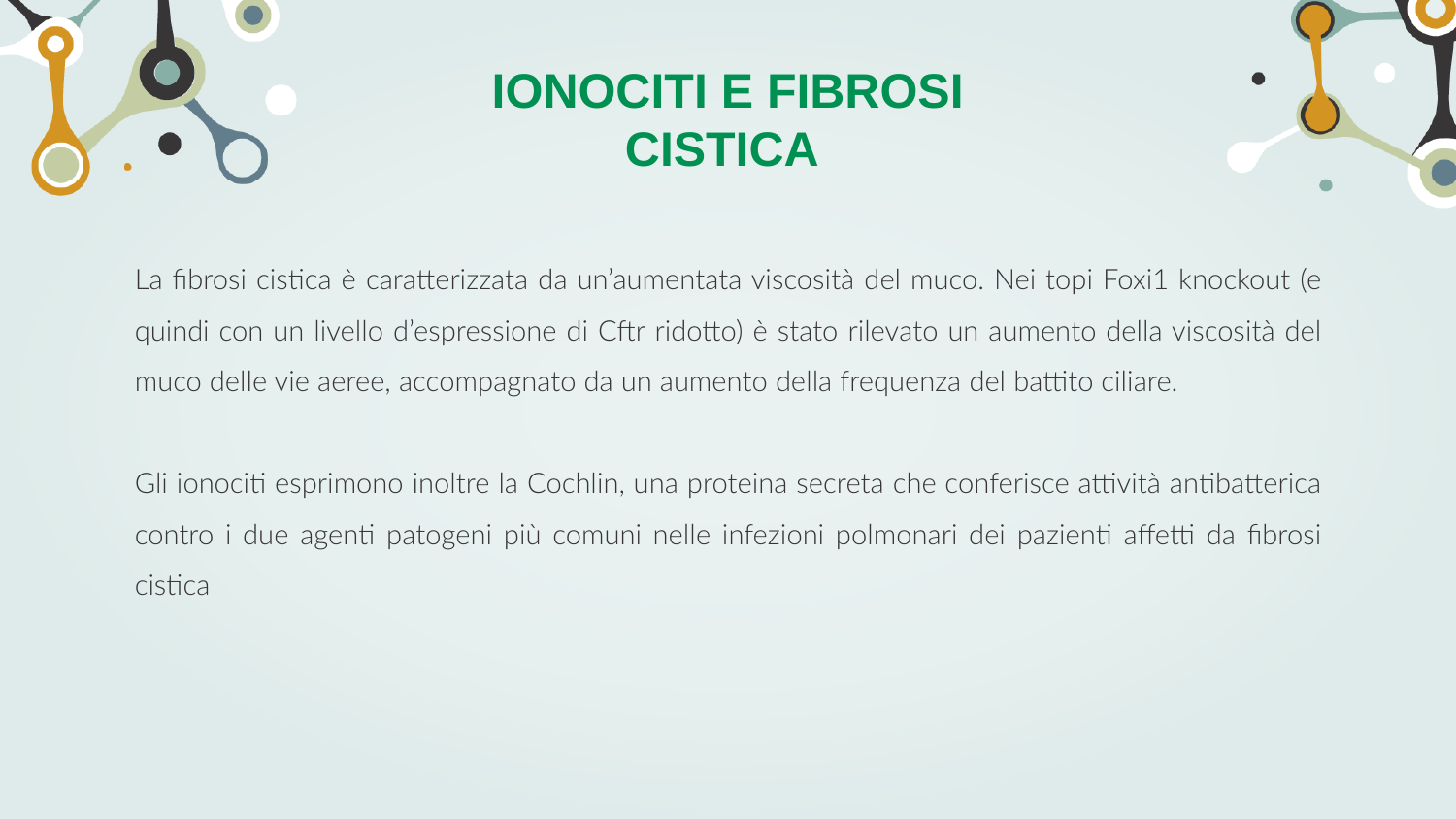

# IONOCITI E FIBROSI CISTICA
La fibrosi cistica è caratterizzata da un’aumentata viscosità del muco. Nei topi Foxi1 knockout (e quindi con un livello d’espressione di Cftr ridotto) è stato rilevato un aumento della viscosità del muco delle vie aeree, accompagnato da un aumento della frequenza del battito ciliare.

Gli ionociti esprimono inoltre la Cochlin, una proteina secreta che conferisce attività antibatterica contro i due agenti patogeni più comuni nelle infezioni polmonari dei pazienti affetti da fibrosi cistica